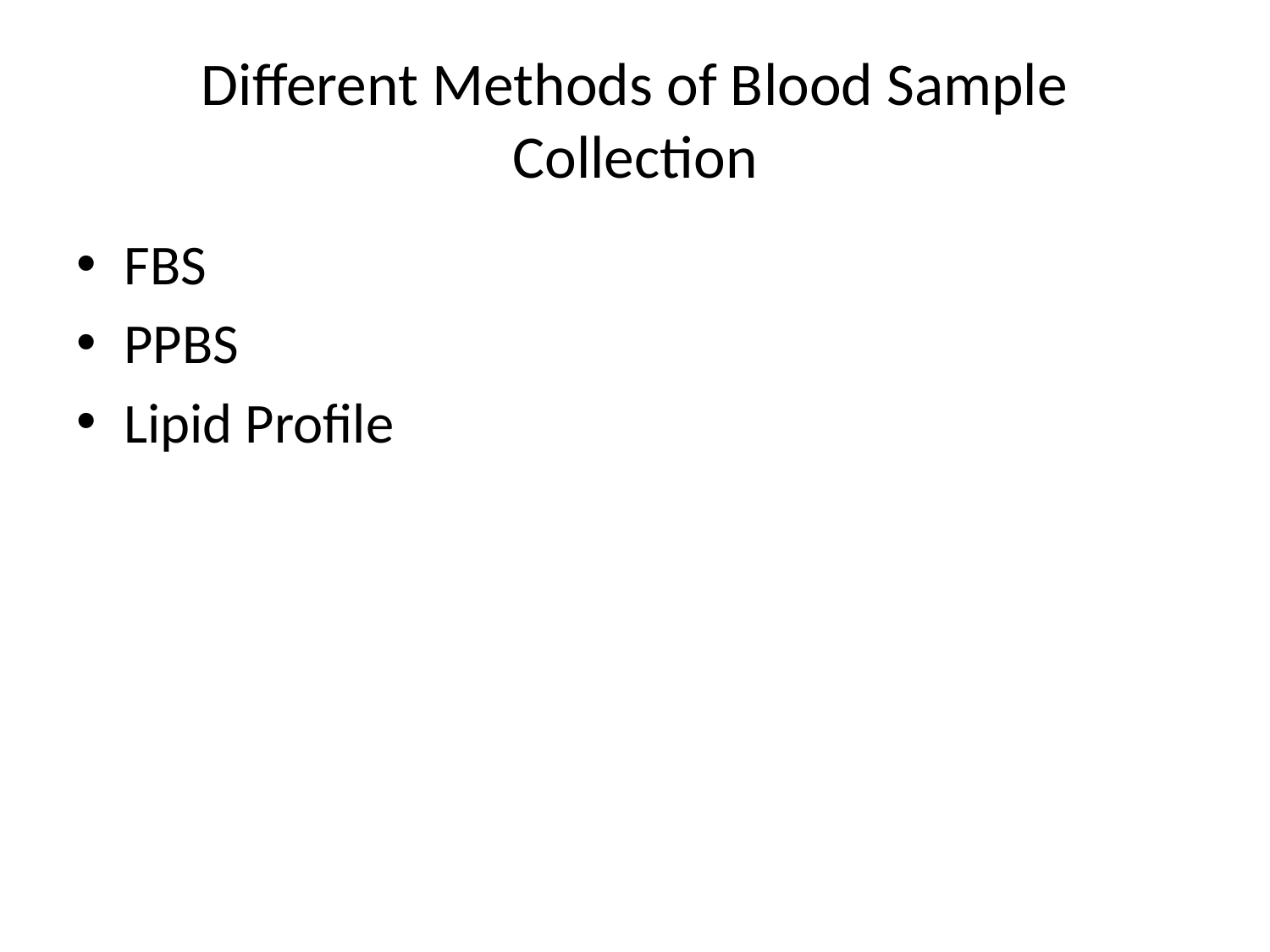

# Different Methods of Blood Sample Collection
FBS
PPBS
Lipid Profile